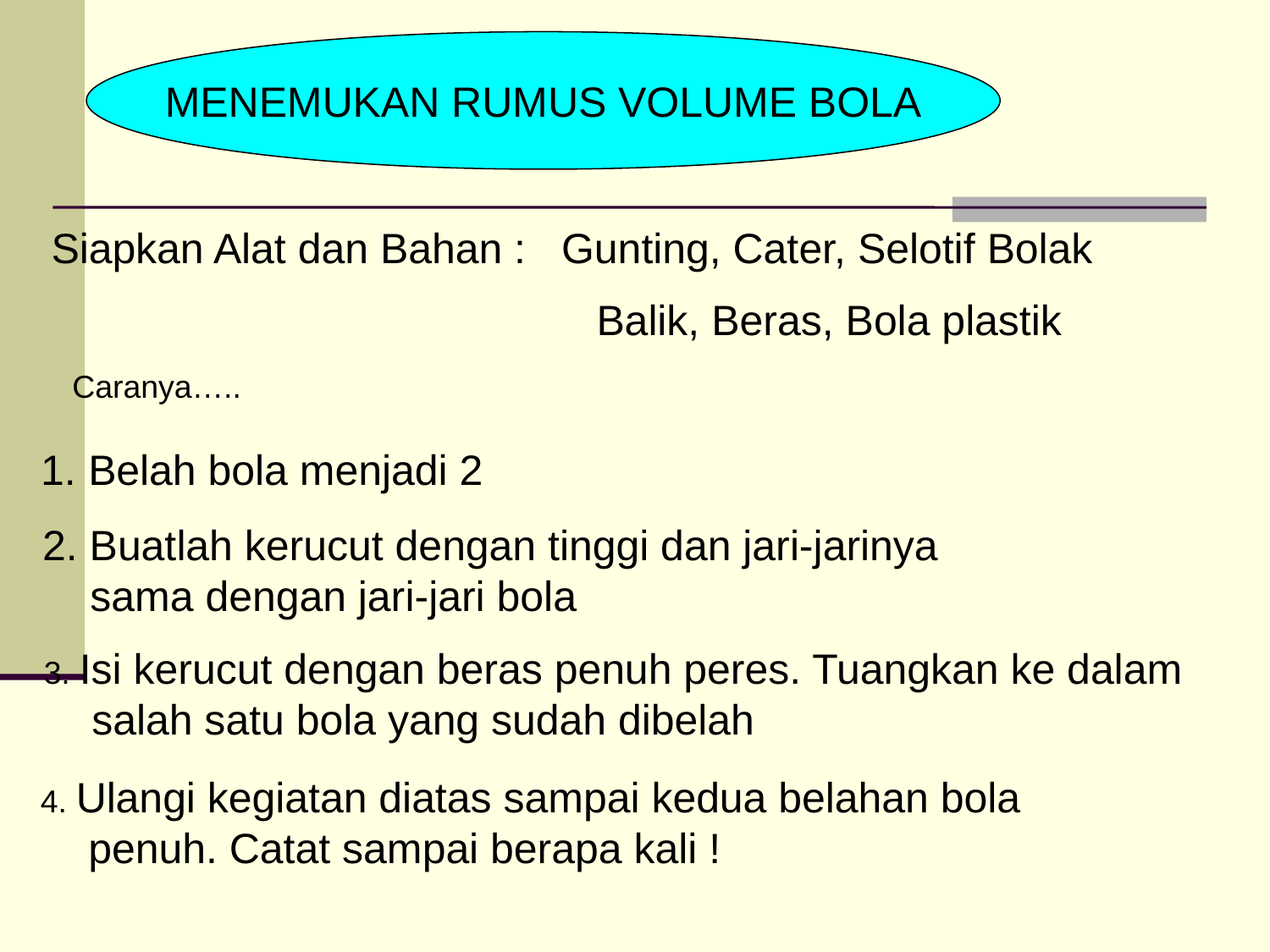

MENEMUKAN RUMUS VOLUME BOLA
Siapkan Alat dan Bahan :   Gunting, Cater, Selotif Bolak
                                              Balik, Beras, Bola plastik
Caranya…..
Belah bola menjadi 2
2. Buatlah kerucut dengan tinggi dan jari-jarinya sama dengan jari-jari bola
3. Isi kerucut dengan beras penuh peres. Tuangkan ke dalam salah satu bola yang sudah dibelah
4. Ulangi kegiatan diatas sampai kedua belahan bola penuh. Catat sampai berapa kali !